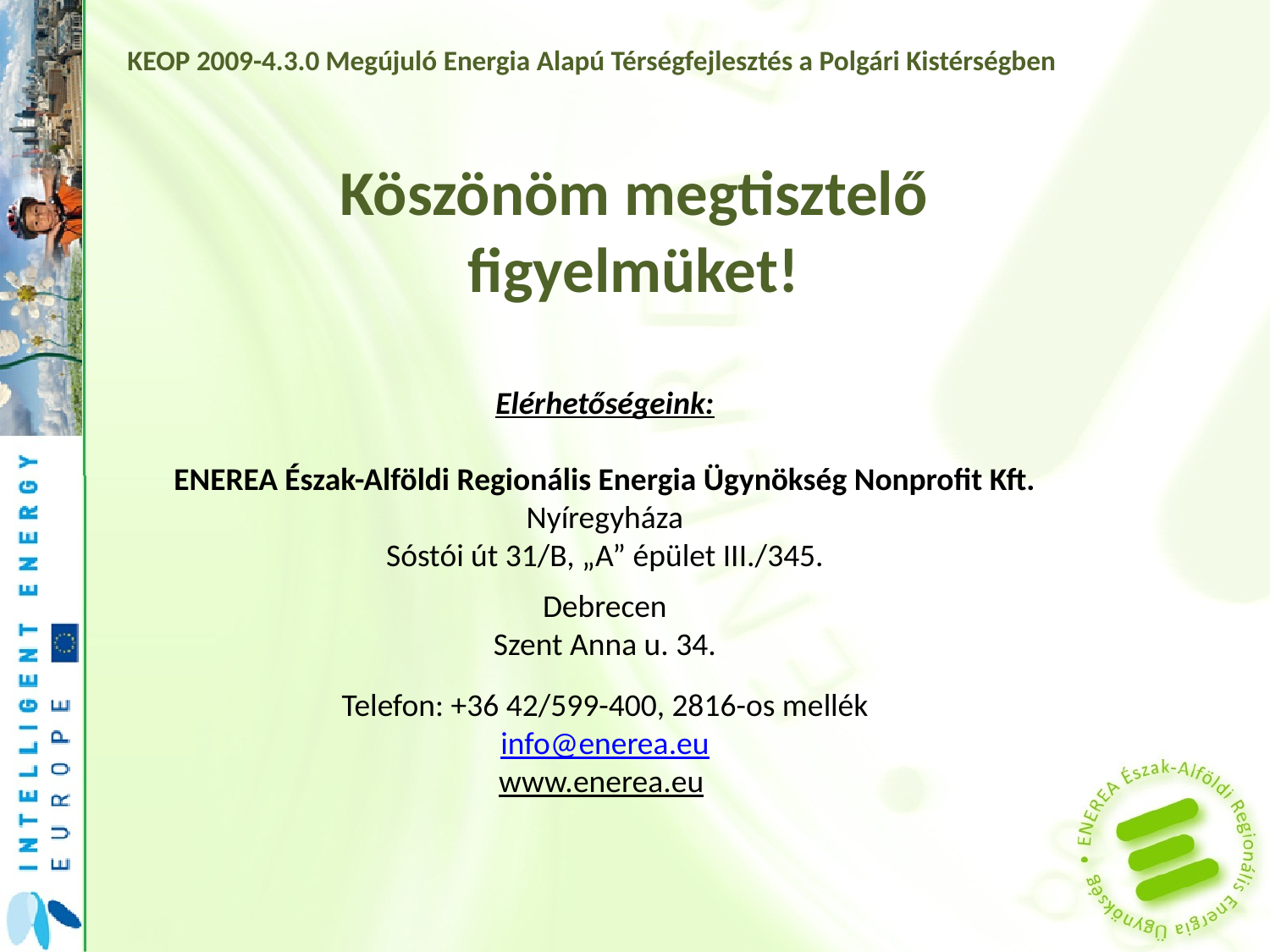

KEOP 2009-4.3.0 Megújuló Energia Alapú Térségfejlesztés a Polgári Kistérségben
Köszönöm megtisztelő figyelmüket!
Elérhetőségeink:

ENEREA Észak-Alföldi Regionális Energia Ügynökség Nonprofit Kft.
Nyíregyháza
Sóstói út 31/B, „A” épület III./345.

Debrecen
Szent Anna u. 34.

Telefon: +36 42/599-400, 2816-os mellék
info@enerea.eu
www.enerea.eu